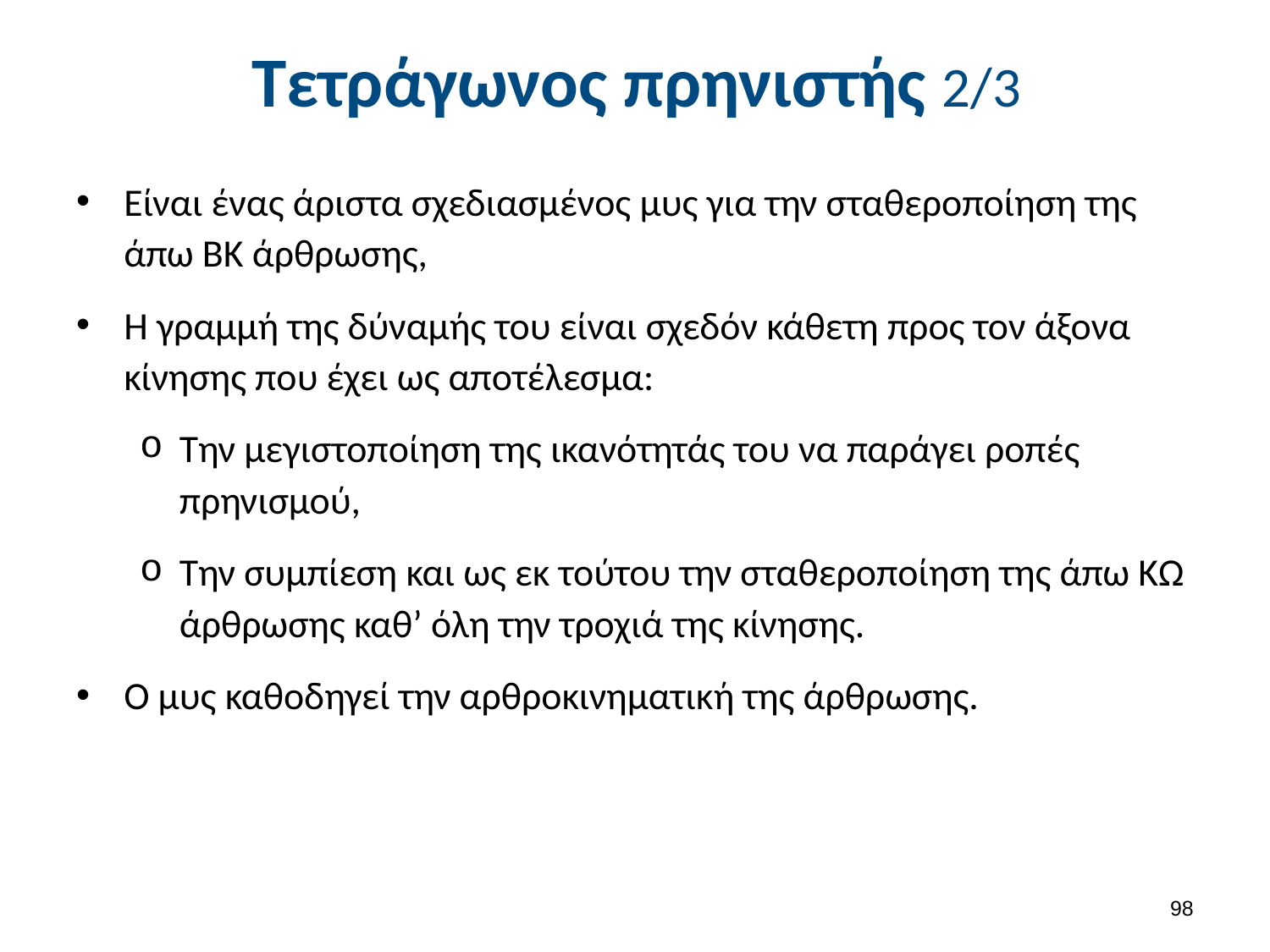

# Τετράγωνος πρηνιστής 2/3
Είναι ένας άριστα σχεδιασμένος μυς για την σταθεροποίηση της άπω ΒΚ άρθρωσης,
Η γραμμή της δύναμής του είναι σχεδόν κάθετη προς τον άξονα κίνησης που έχει ως αποτέλεσμα:
Την μεγιστοποίηση της ικανότητάς του να παράγει ροπές πρηνισμού,
Την συμπίεση και ως εκ τούτου την σταθεροποίηση της άπω ΚΩ άρθρωσης καθ’ όλη την τροχιά της κίνησης.
Ο μυς καθοδηγεί την αρθροκινηματική της άρθρωσης.

98